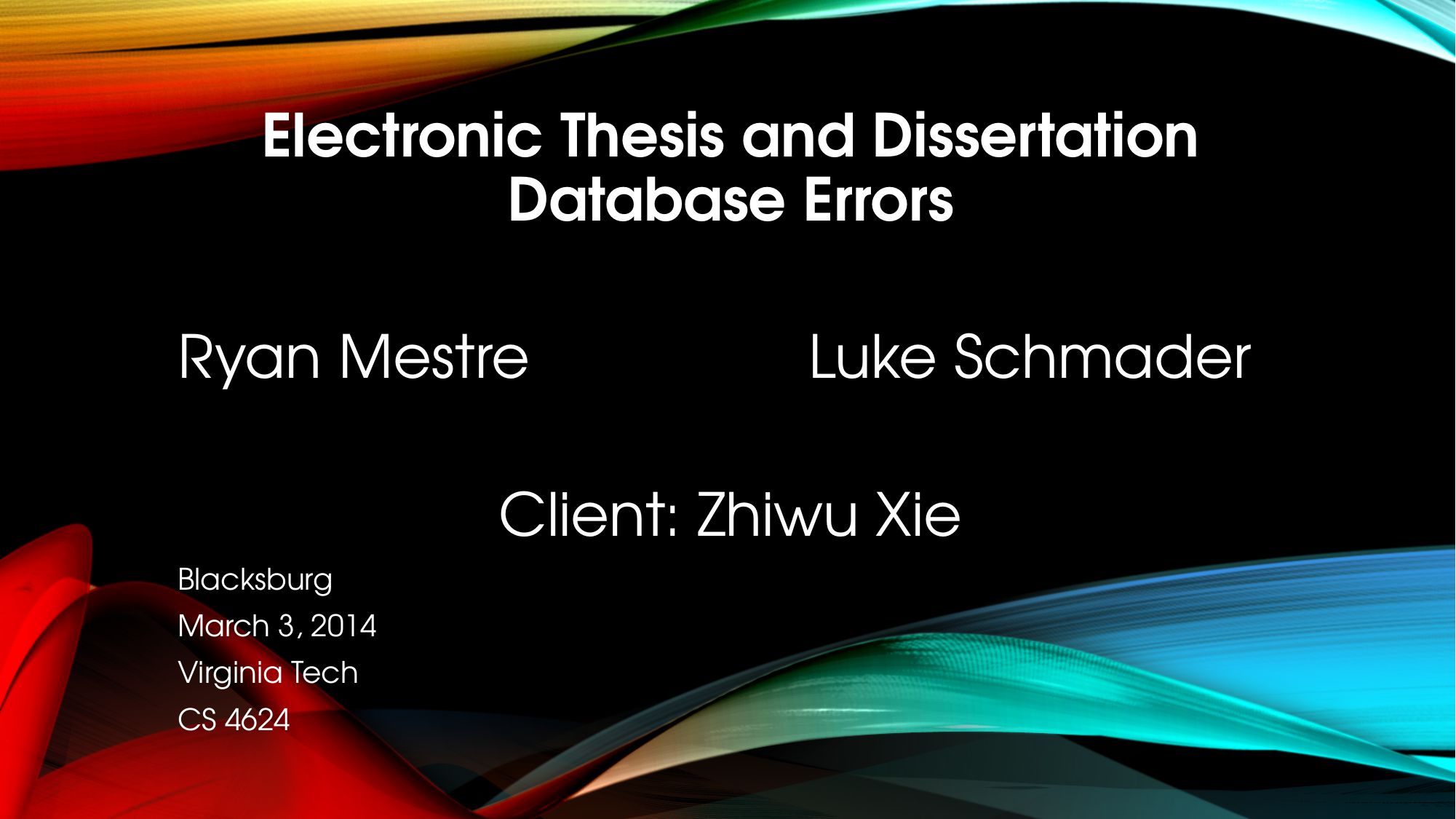

Electronic Thesis and Dissertation Database Errors

Ryan Mestre                 Luke Schmader

Client: Zhiwu Xie
Blacksburg
March 3, 2014
Virginia Tech
CS 4624